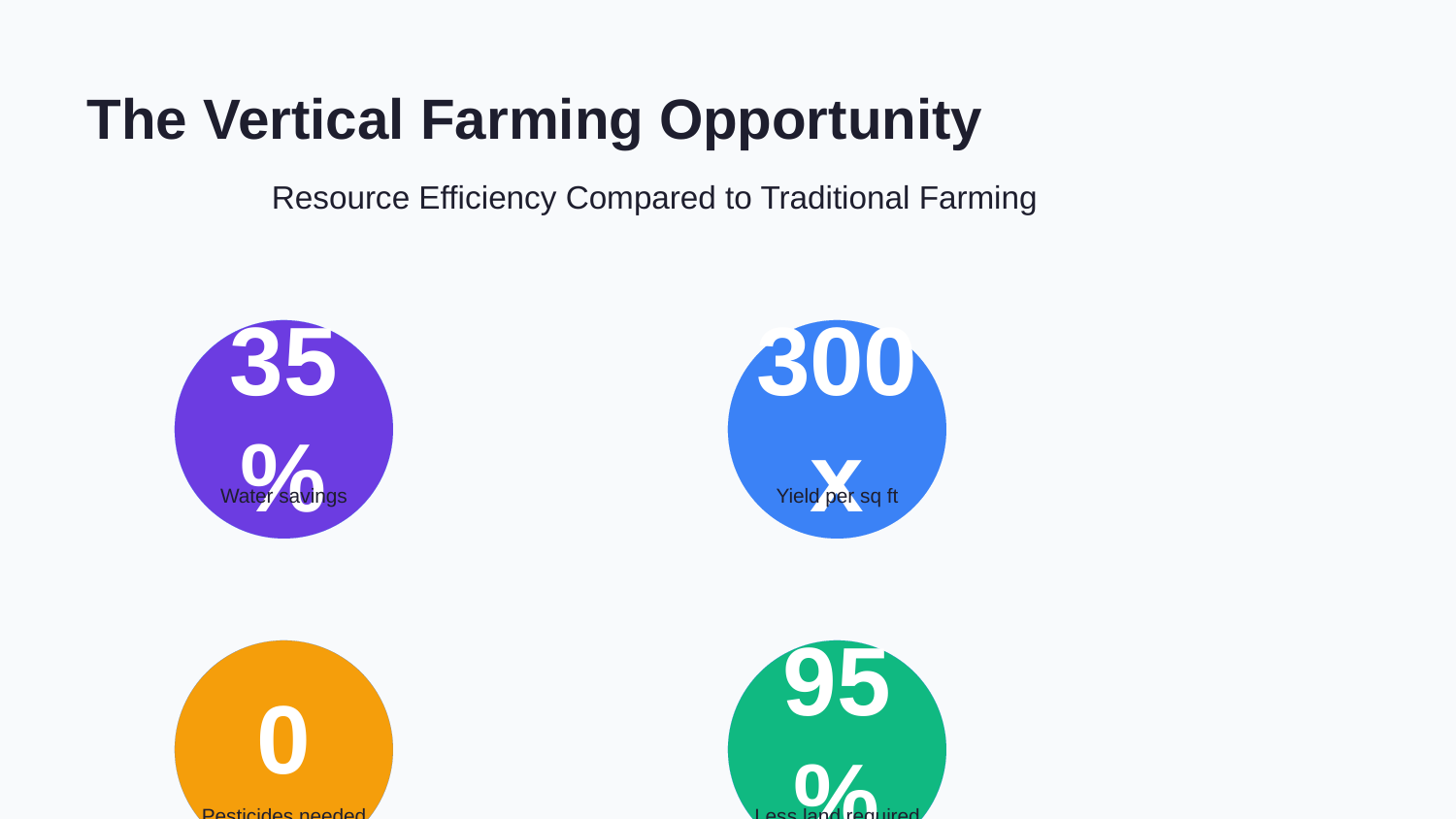

The Vertical Farming Opportunity
Resource Efficiency Compared to Traditional Farming

35%
300x
Water savings
Yield per sq ft

0
95%
Pesticides needed
Less land required
Metrics · The Future of Vertical Farming · 4/15